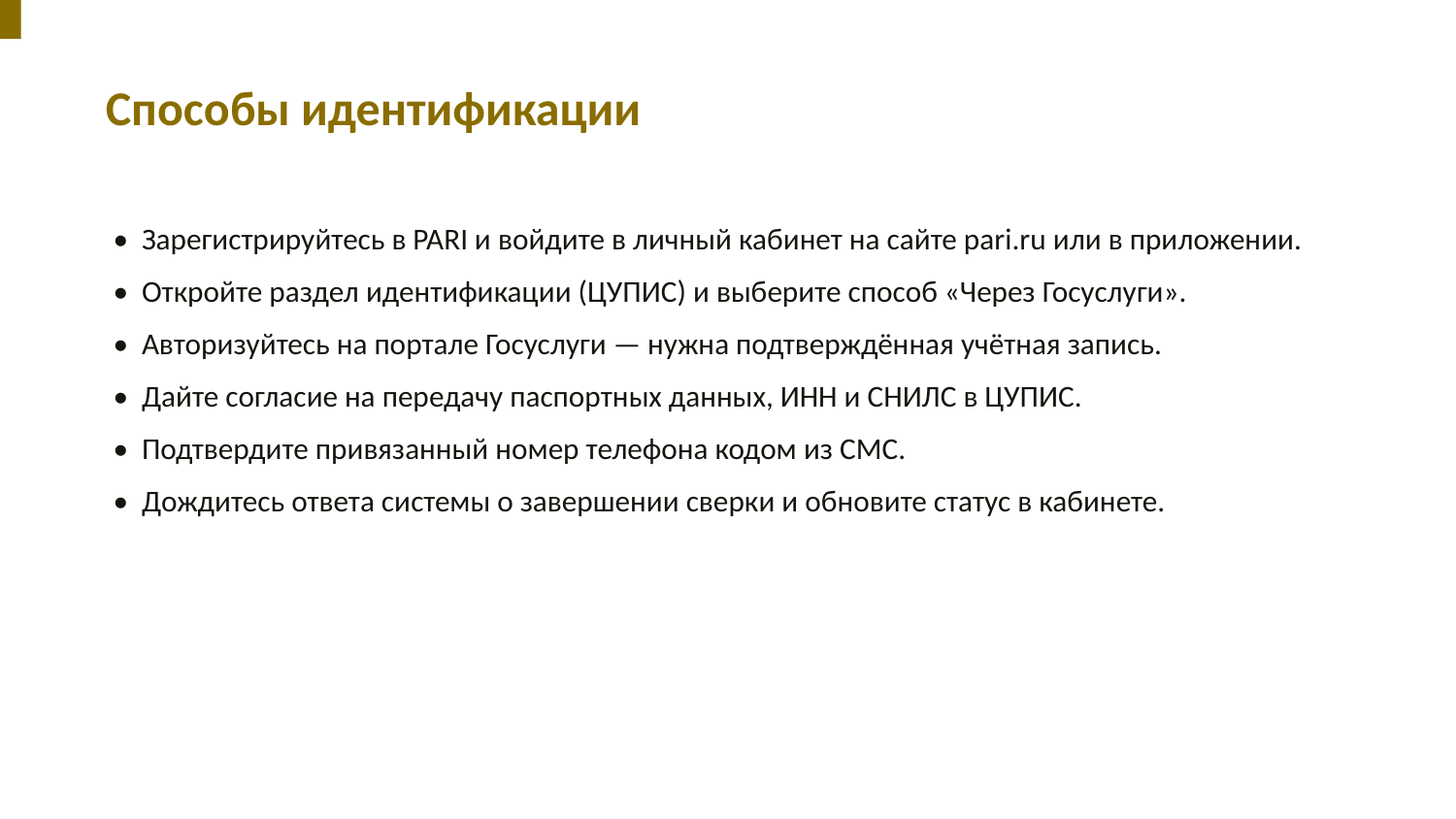

Способы идентификации
•  Зарегистрируйтесь в PARI и войдите в личный кабинет на сайте pari.ru или в приложении.
•  Откройте раздел идентификации (ЦУПИС) и выберите способ «Через Госуслуги».
•  Авторизуйтесь на портале Госуслуги — нужна подтверждённая учётная запись.
•  Дайте согласие на передачу паспортных данных, ИНН и СНИЛС в ЦУПИС.
•  Подтвердите привязанный номер телефона кодом из СМС.
•  Дождитесь ответа системы о завершении сверки и обновите статус в кабинете.